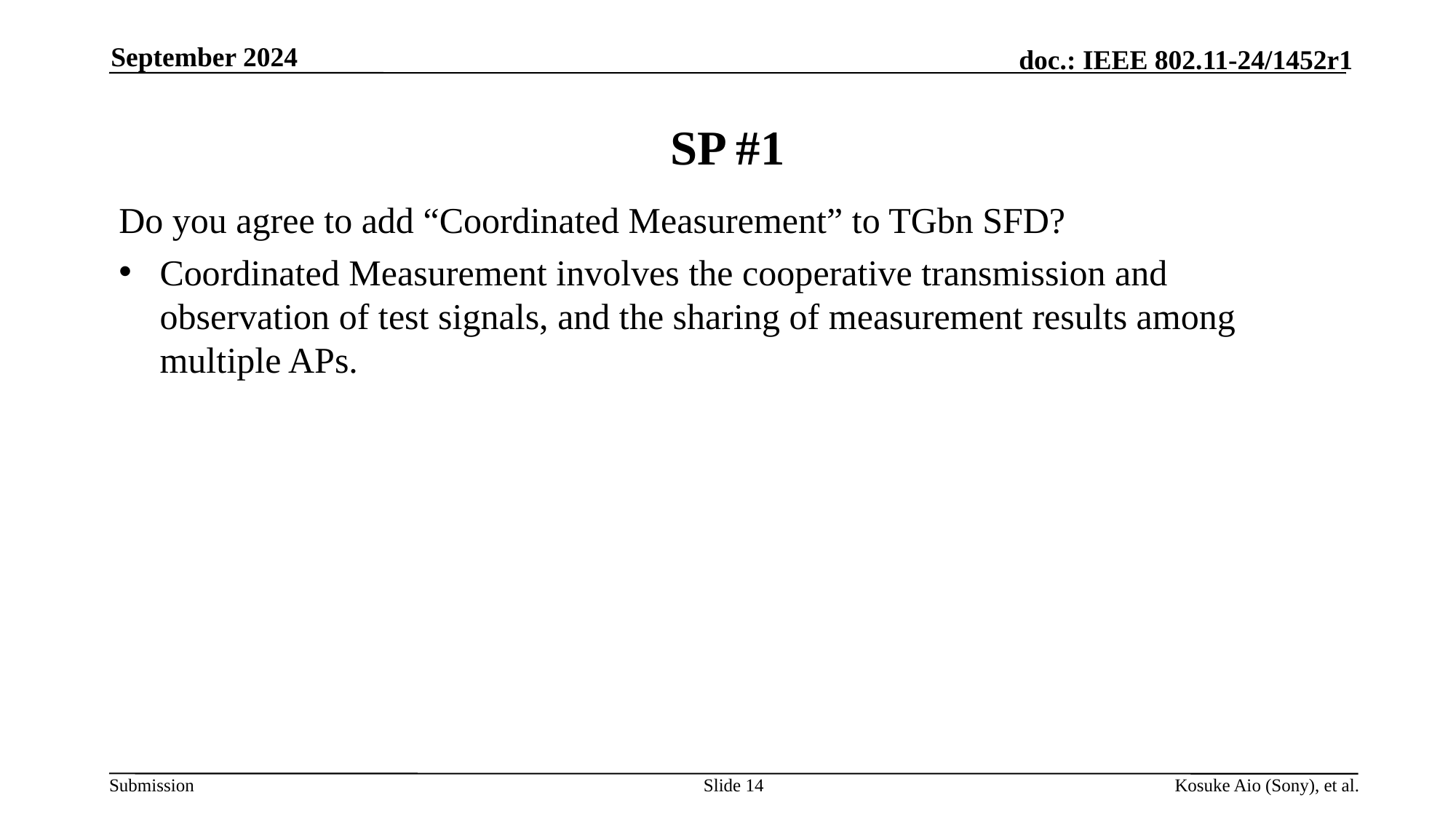

September 2024
# SP #1
Do you agree to add “Coordinated Measurement” to TGbn SFD?
Coordinated Measurement involves the cooperative transmission and observation of test signals, and the sharing of measurement results among multiple APs.

Slide 14
Kosuke Aio (Sony), et al.